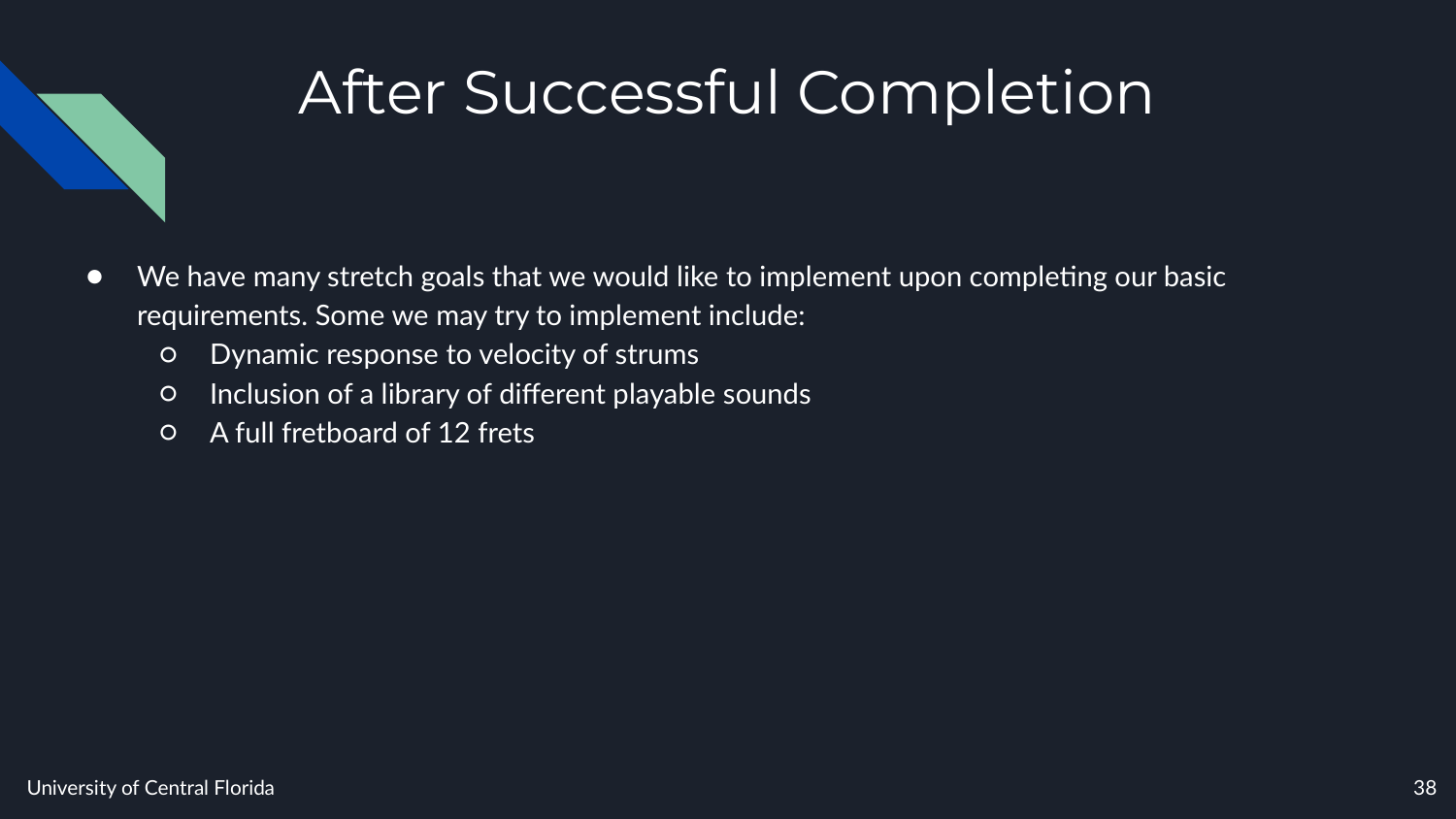

# After Successful Completion
We have many stretch goals that we would like to implement upon completing our basic requirements. Some we may try to implement include:
Dynamic response to velocity of strums
Inclusion of a library of different playable sounds
A full fretboard of 12 frets

38
University of Central Florida